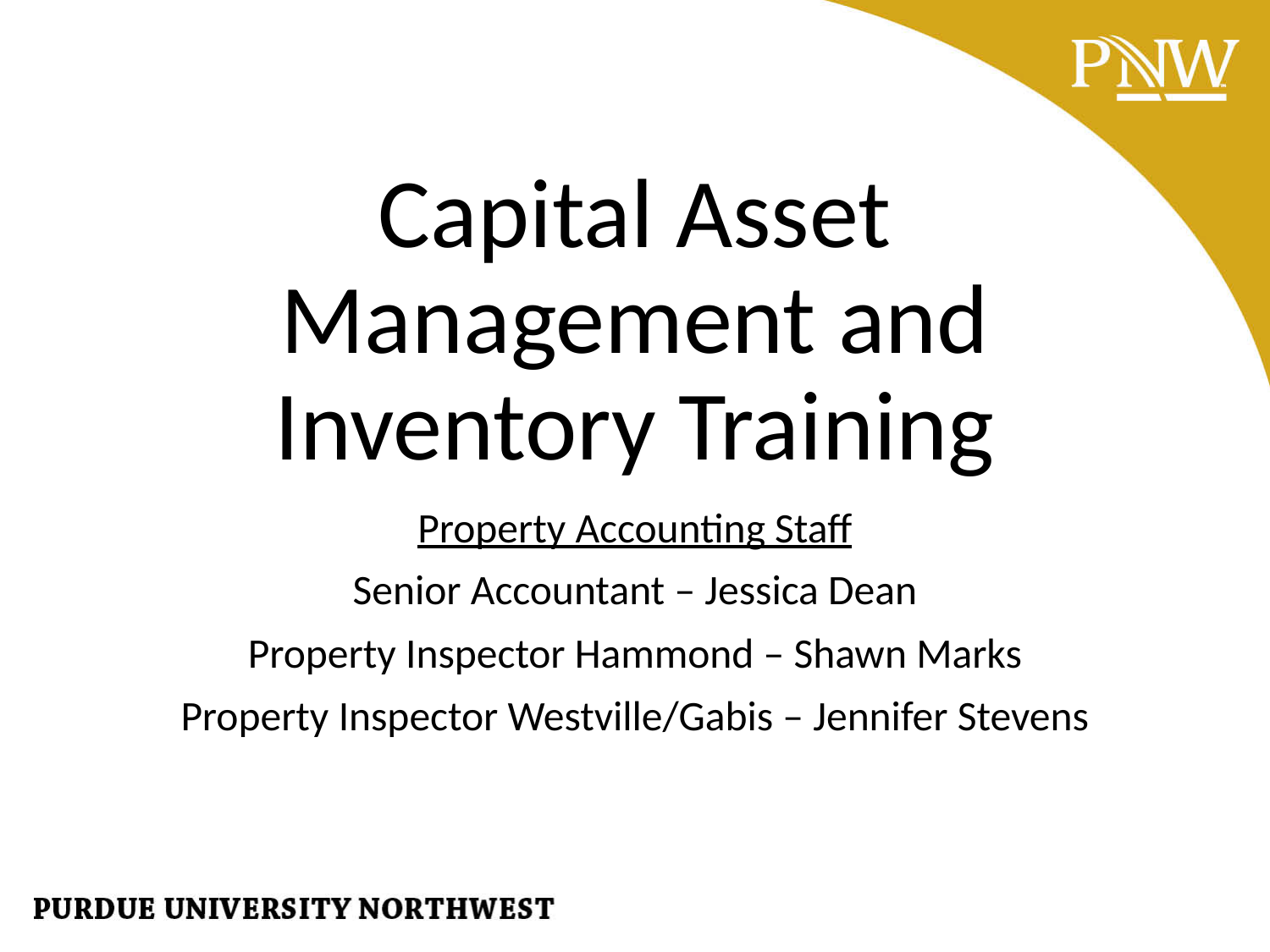

# Capital Asset Management and Inventory Training
Property Accounting Staff
Senior Accountant – Jessica Dean
Property Inspector Hammond – Shawn Marks
Property Inspector Westville/Gabis – Jennifer Stevens